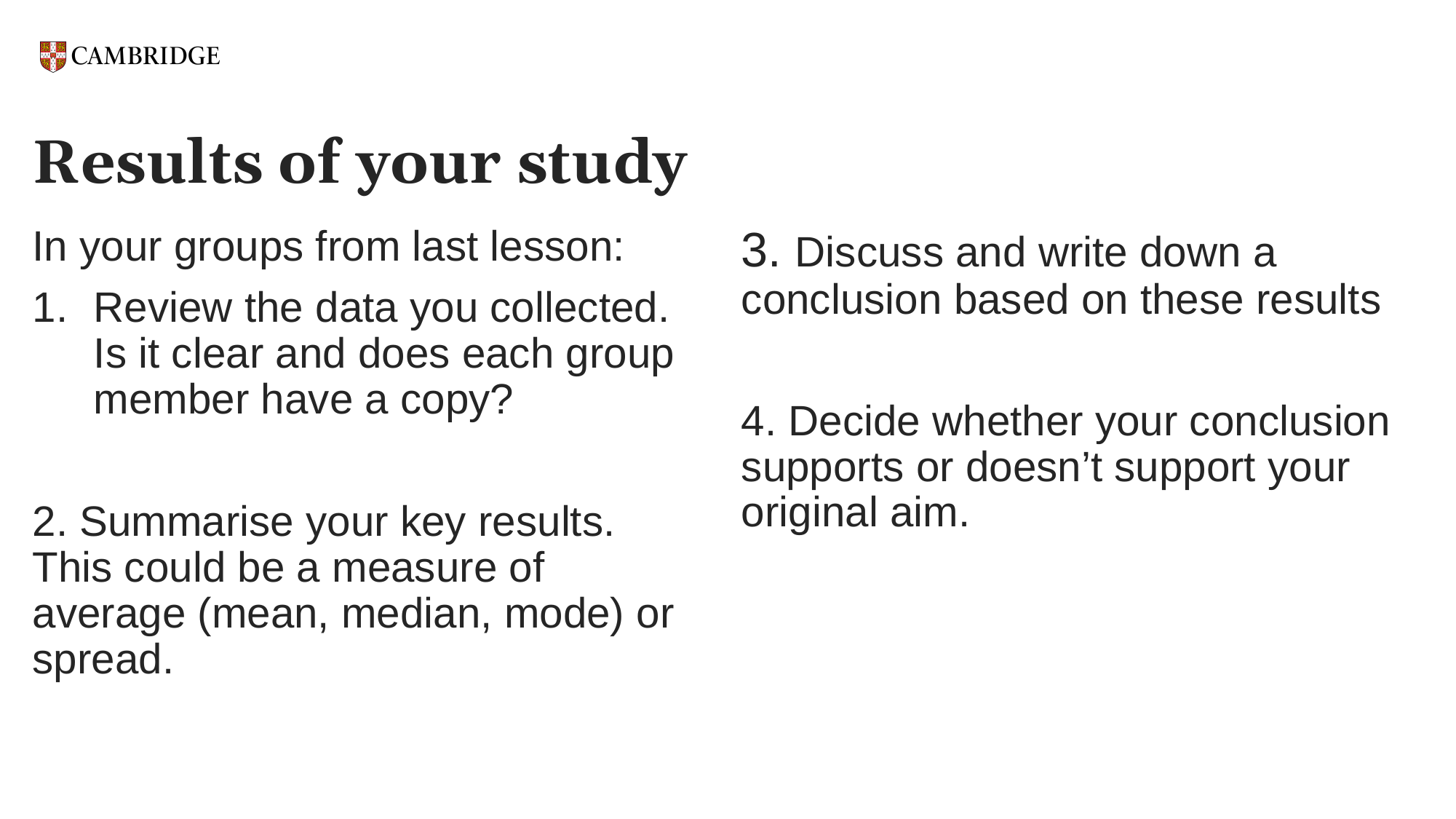

# Results of your study
In your groups from last lesson:
Review the data you collected. Is it clear and does each group member have a copy?

2. Summarise your key results. This could be a measure of average (mean, median, mode) or spread.
3. Discuss and write down a conclusion based on these results

4. Decide whether your conclusion supports or doesn’t support your original aim.